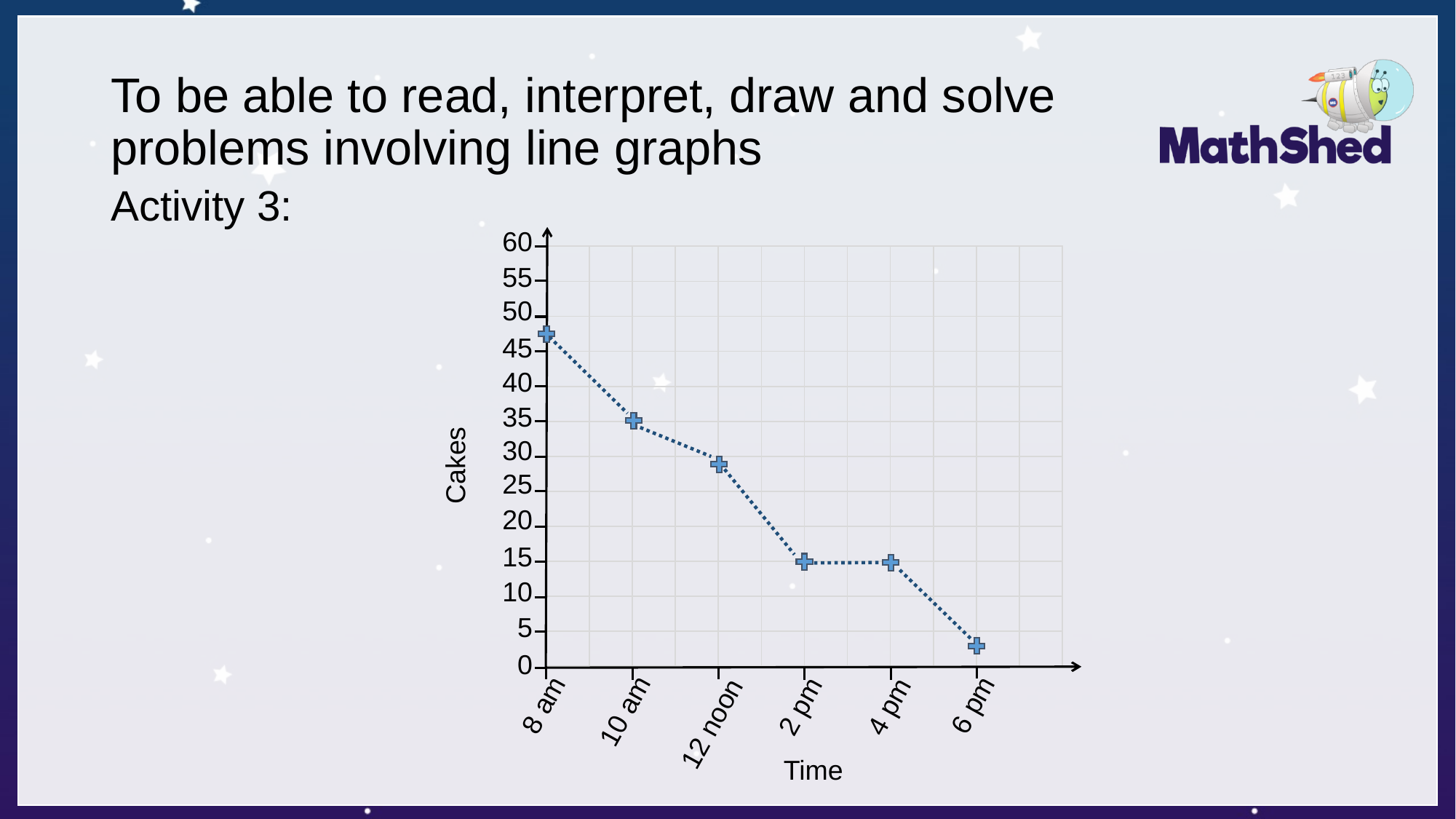

# To be able to read, interpret, draw and solve problems involving line graphs
Activity 3:

60
|  |  |  |  |  |  |  |  |  |  |  |  |
| --- | --- | --- | --- | --- | --- | --- | --- | --- | --- | --- | --- |
|  |  |  |  |  |  |  |  |  |  |  |  |
|  |  |  |  |  |  |  |  |  |  |  |  |
|  |  |  |  |  |  |  |  |  |  |  |  |
|  |  |  |  |  |  |  |  |  |  |  |  |
|  |  |  |  |  |  |  |  |  |  |  |  |
|  |  |  |  |  |  |  |  |  |  |  |  |
|  |  |  |  |  |  |  |  |  |  |  |  |
|  |  |  |  |  |  |  |  |  |  |  |  |
|  |  |  |  |  |  |  |  |  |  |  |  |
|  |  |  |  |  |  |  |  |  |  |  |  |
|  |  |  |  |  |  |  |  |  |  |  |  |
55
50

45
40
35

30
Cakes

25
20
15

10
5

0
8 am
6 pm
4 pm
2 pm
10 am
12 noon
Time